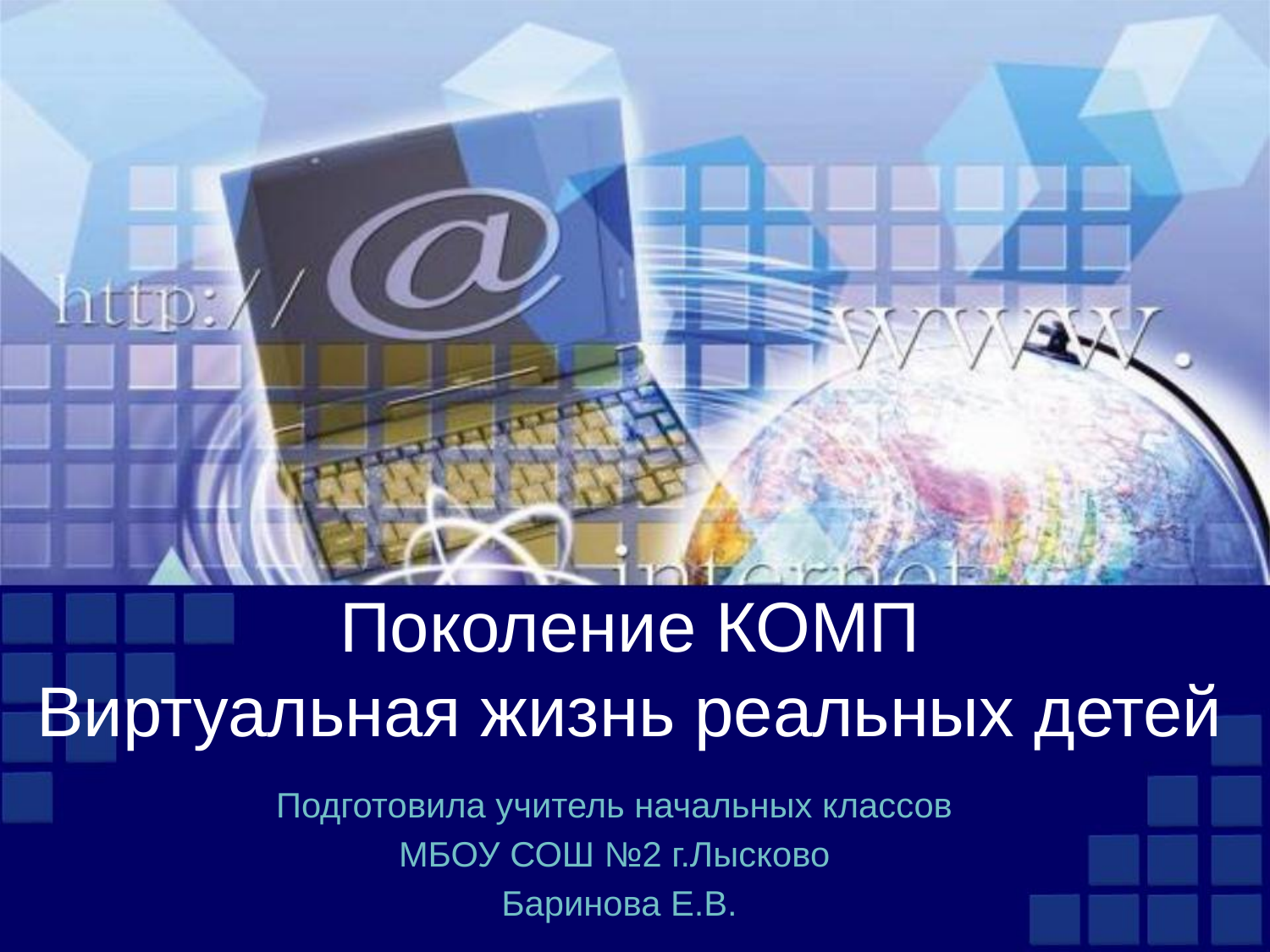

# Поколение КОМП Виртуальная жизнь реальных детей
Подготовила учитель начальных классов
МБОУ СОШ №2 г.Лысково
Баринова Е.В.